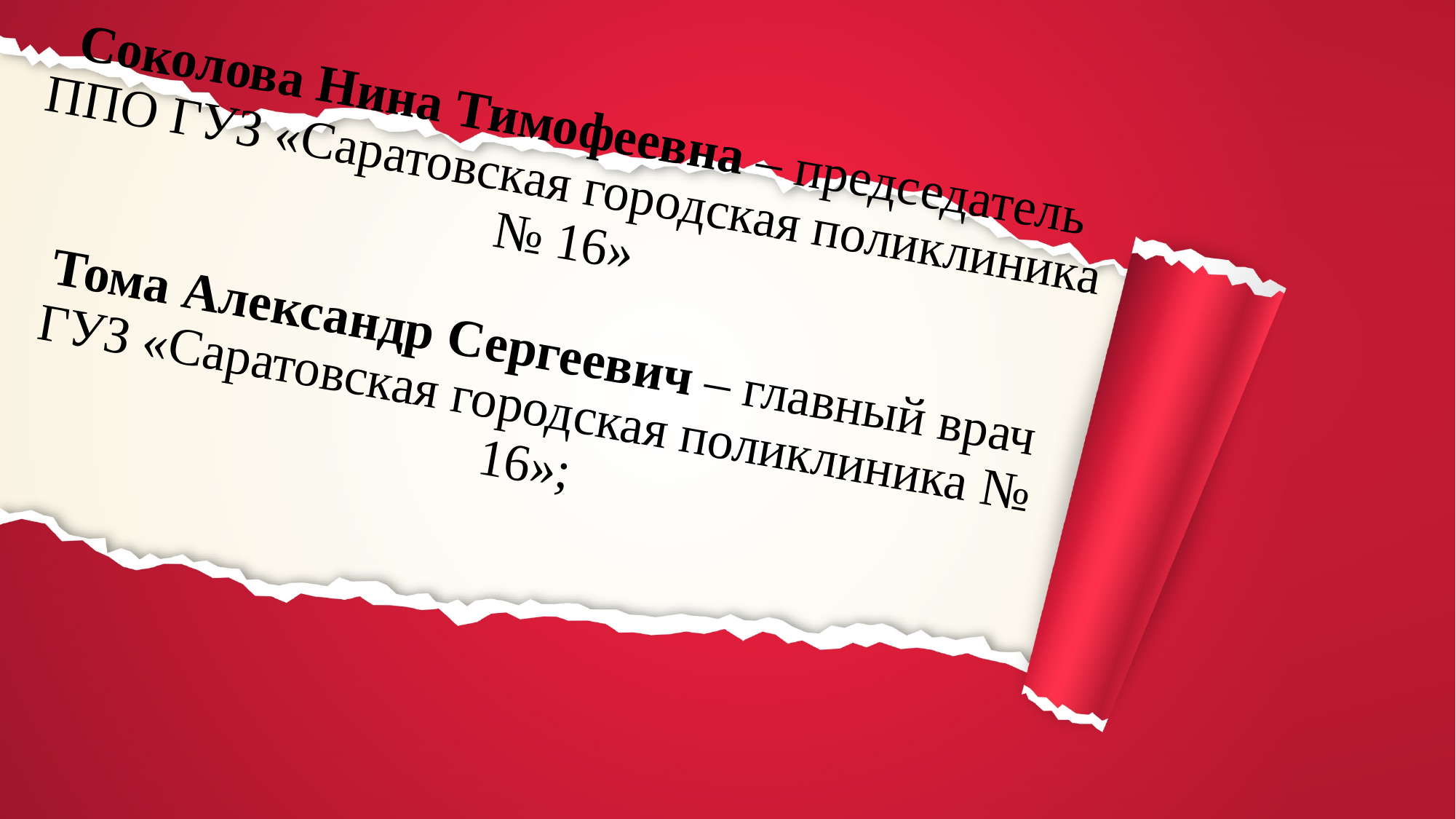

# Соколова Нина Тимофеевна – председатель ППО ГУЗ «Саратовская городская поликлиника № 16» Тома Александр Сергеевич – главный врач ГУЗ «Саратовская городская поликлиника № 16»;